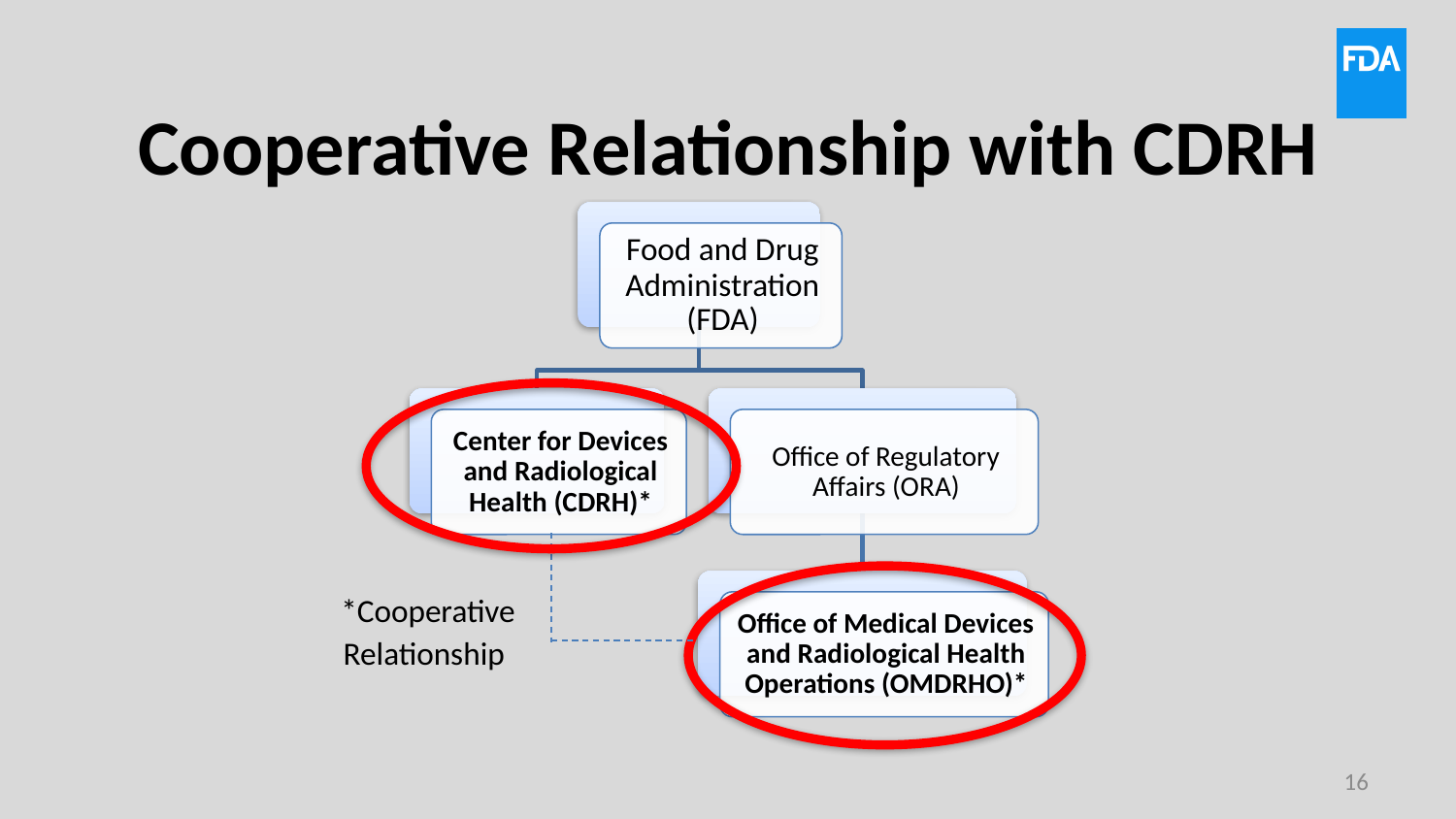

# Cooperative Relationship with CDRH
Food and Drug Administration (FDA)
Center for Devices and Radiological Health (CDRH)*
Office of Regulatory Affairs (ORA)
Office of Medical Devices and Radiological Health Operations (OMDRHO)*

*Cooperative
Relationship
16